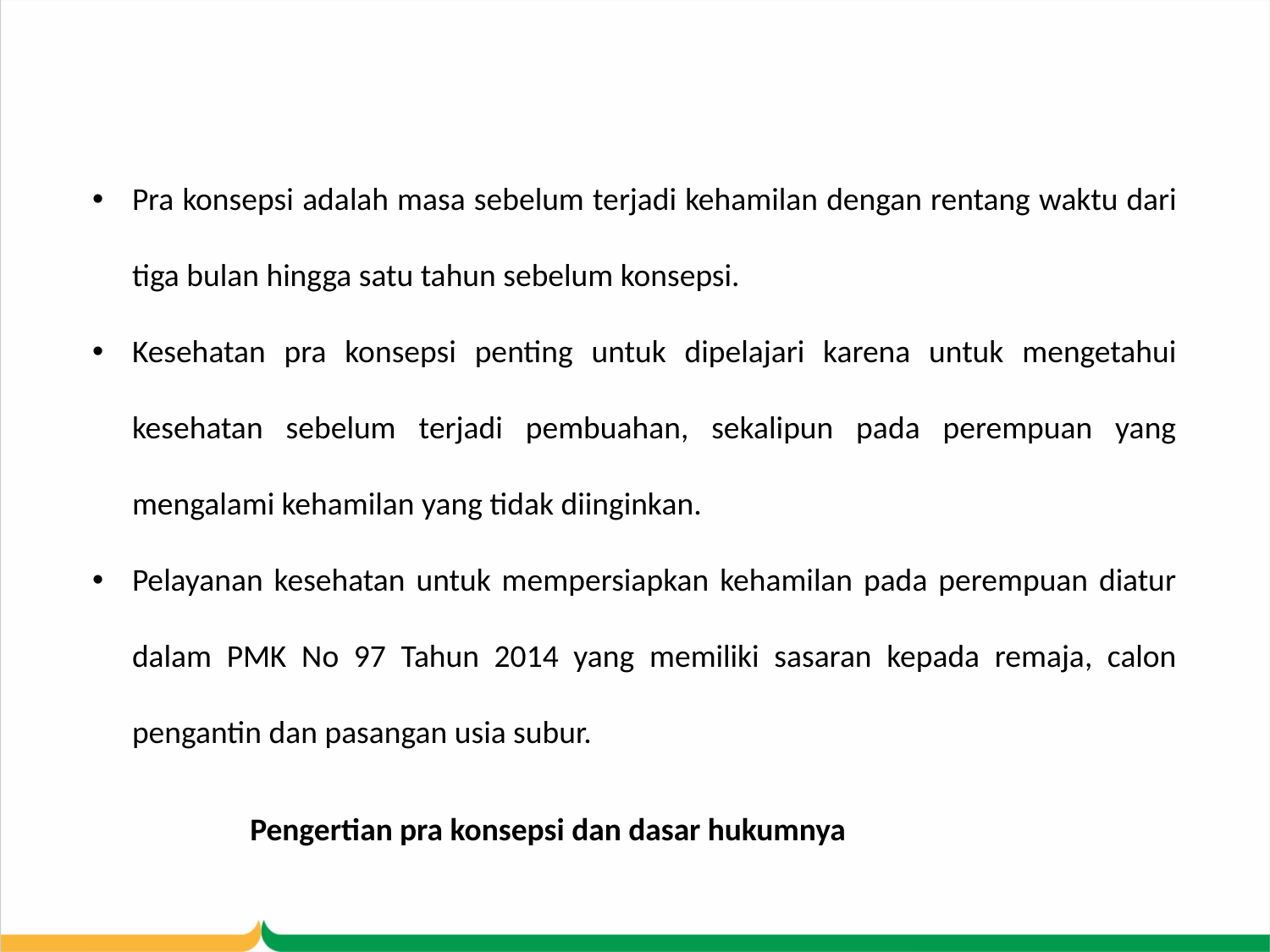

Pra konsepsi adalah masa sebelum terjadi kehamilan dengan rentang waktu dari tiga bulan hingga satu tahun sebelum konsepsi.
Kesehatan pra konsepsi penting untuk dipelajari karena untuk mengetahui kesehatan sebelum terjadi pembuahan, sekalipun pada perempuan yang mengalami kehamilan yang tidak diinginkan.
Pelayanan kesehatan untuk mempersiapkan kehamilan pada perempuan diatur dalam PMK No 97 Tahun 2014 yang memiliki sasaran kepada remaja, calon pengantin dan pasangan usia subur.

Pengertian pra konsepsi dan dasar hukumnya